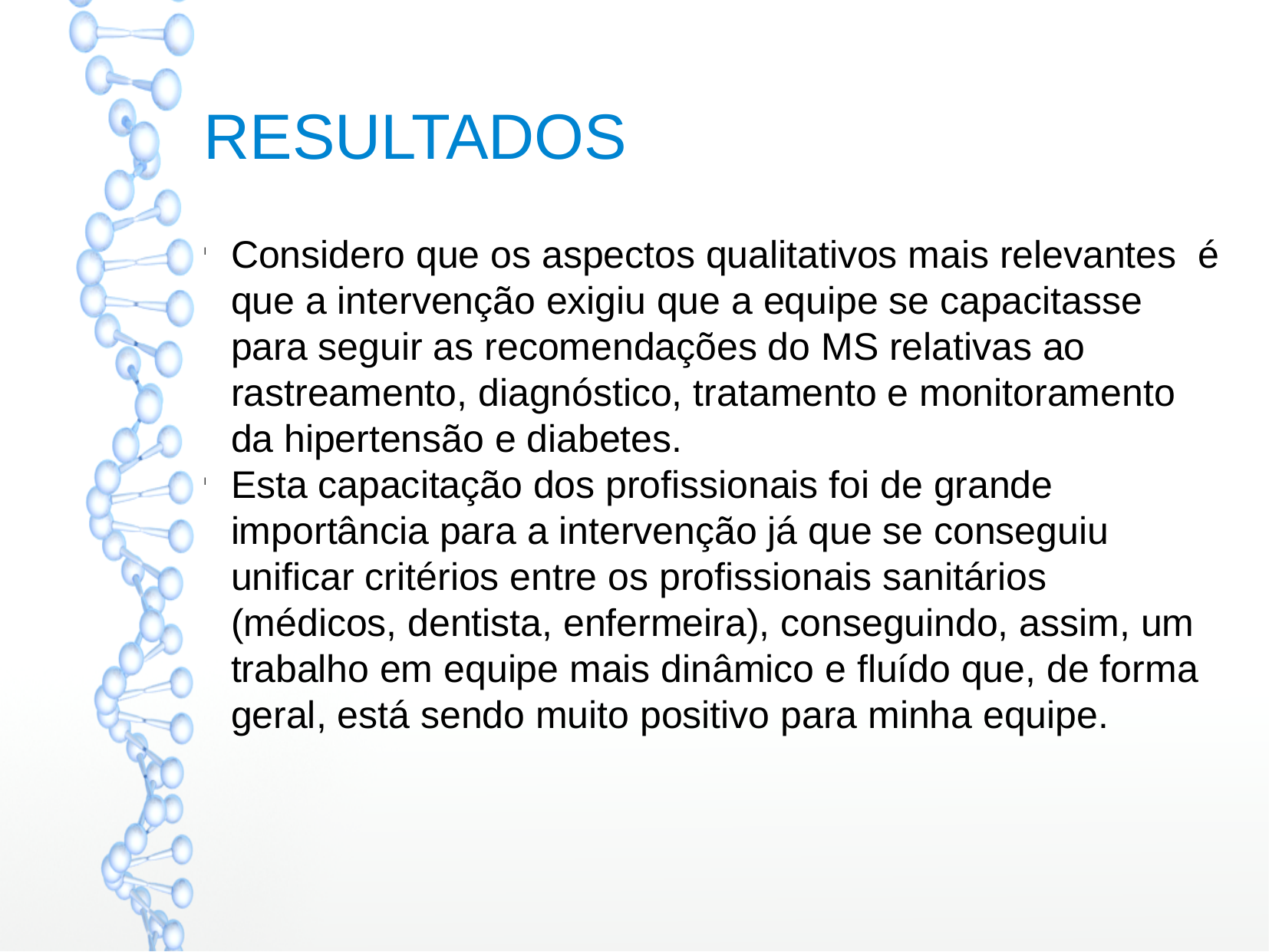

RESULTADOS
Considero que os aspectos qualitativos mais relevantes  é que a intervenção exigiu que a equipe se capacitasse para seguir as recomendações do MS relativas ao rastreamento, diagnóstico, tratamento e monitoramento da hipertensão e diabetes.
Esta capacitação dos profissionais foi de grande importância para a intervenção já que se conseguiu unificar critérios entre os profissionais sanitários (médicos, dentista, enfermeira), conseguindo, assim, um trabalho em equipe mais dinâmico e fluído que, de forma geral, está sendo muito positivo para minha equipe.